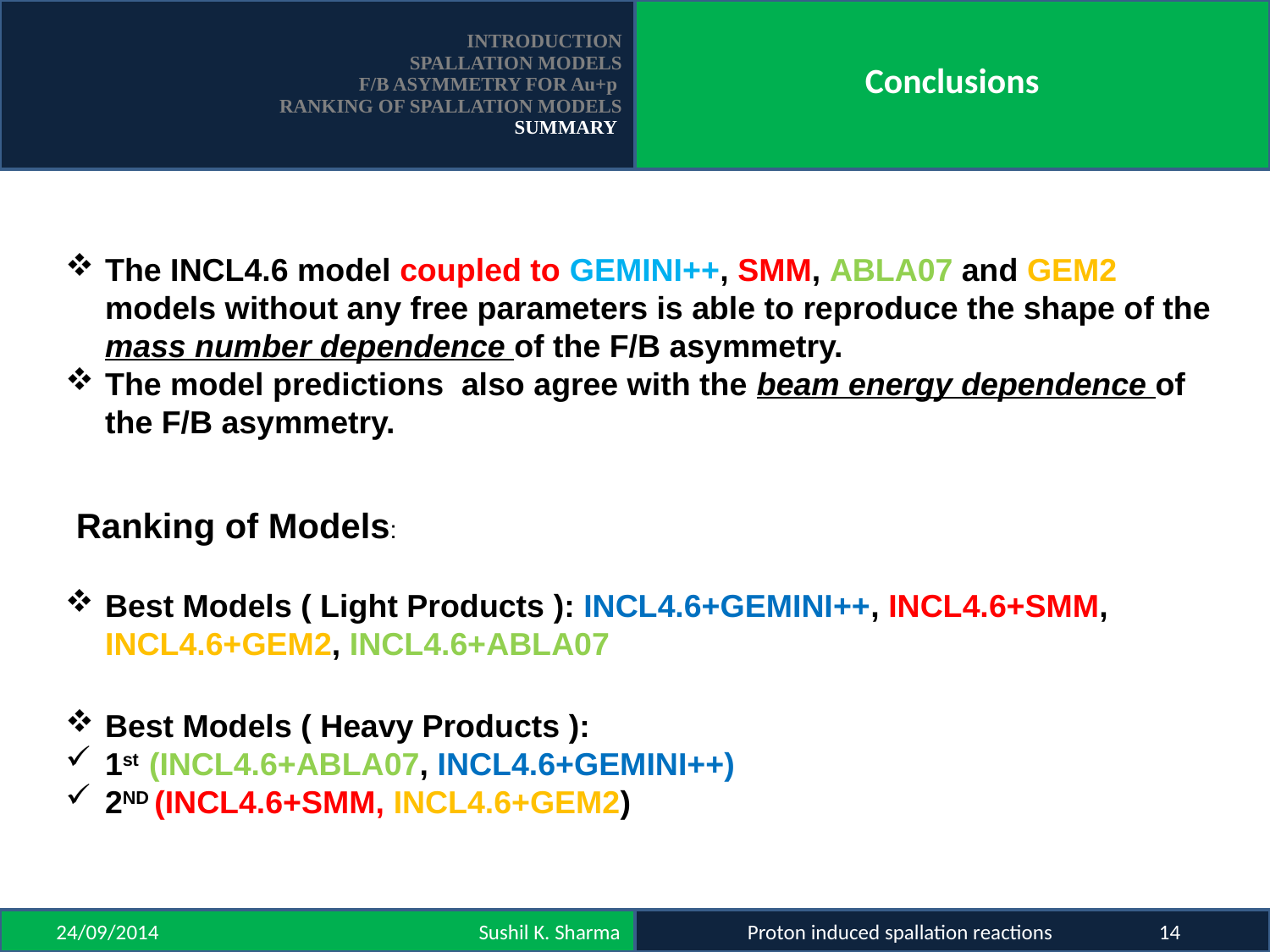

INTRODUCTION
SPALLATION MODELS
F/B ASYMMETRY FOR Au+p
RANKING OF SPALLATION MODELS
SUMMARY
Conclusions
The INCL4.6 model coupled to GEMINI++, SMM, ABLA07 and GEM2 models without any free parameters is able to reproduce the shape of the mass number dependence of the F/B asymmetry.
The model predictions  also agree with the beam energy dependence of the F/B asymmetry.

Ranking of Models:
Best Models ( Light Products ): INCL4.6+GEMINI++, INCL4.6+SMM, INCL4.6+GEM2, INCL4.6+ABLA07
Best Models ( Heavy Products ):
1st  (INCL4.6+ABLA07, INCL4.6+GEMINI++)
2ND (INCL4.6+SMM, INCL4.6+GEM2)
 24/09/2014                                                                  Sushil K. Sharma
                    Proton induced spallation reactions                      14